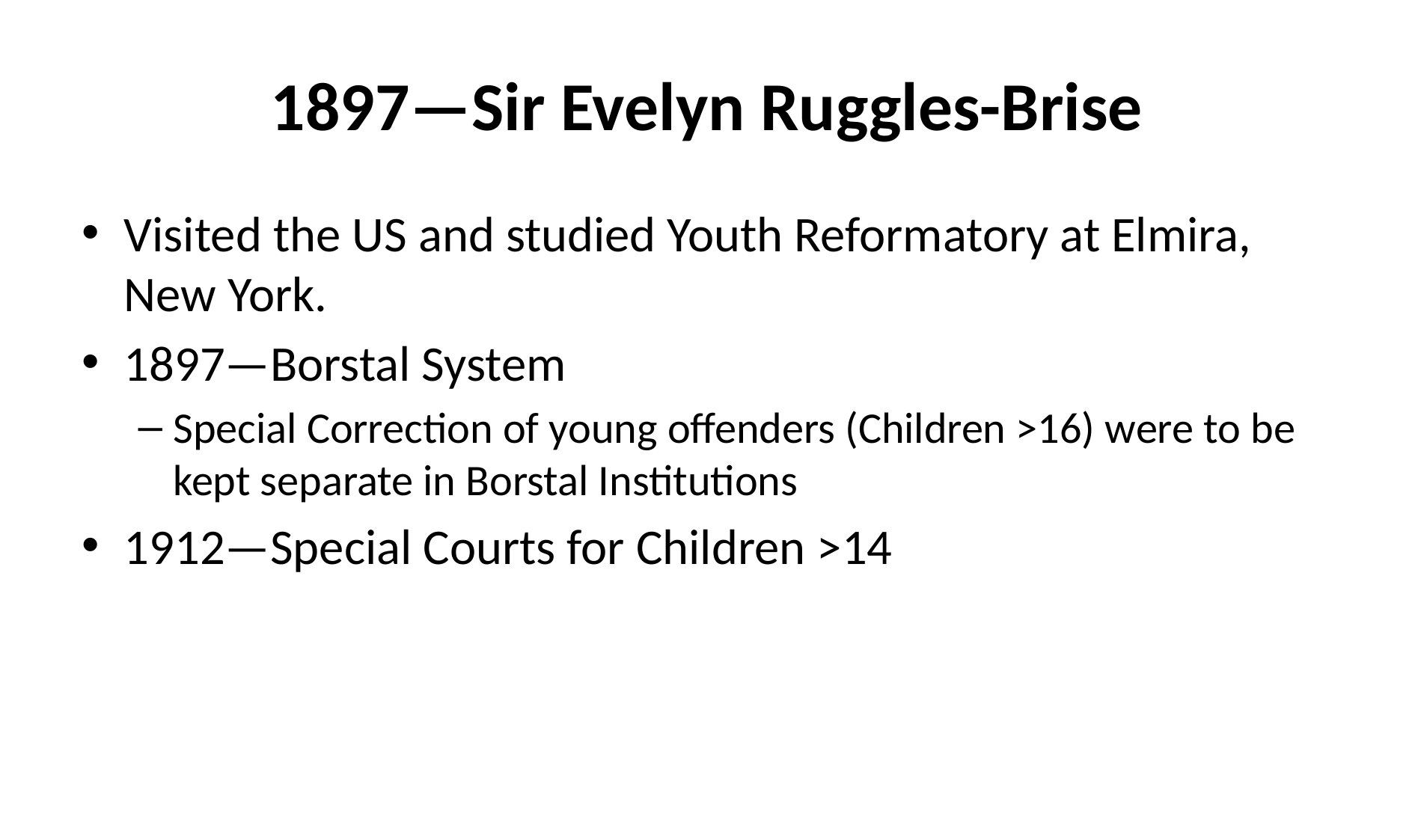

# 1897—Sir Evelyn Ruggles-Brise
Visited the US and studied Youth Reformatory at Elmira, New York.
1897—Borstal System
Special Correction of young offenders (Children >16) were to be kept separate in Borstal Institutions
1912—Special Courts for Children >14